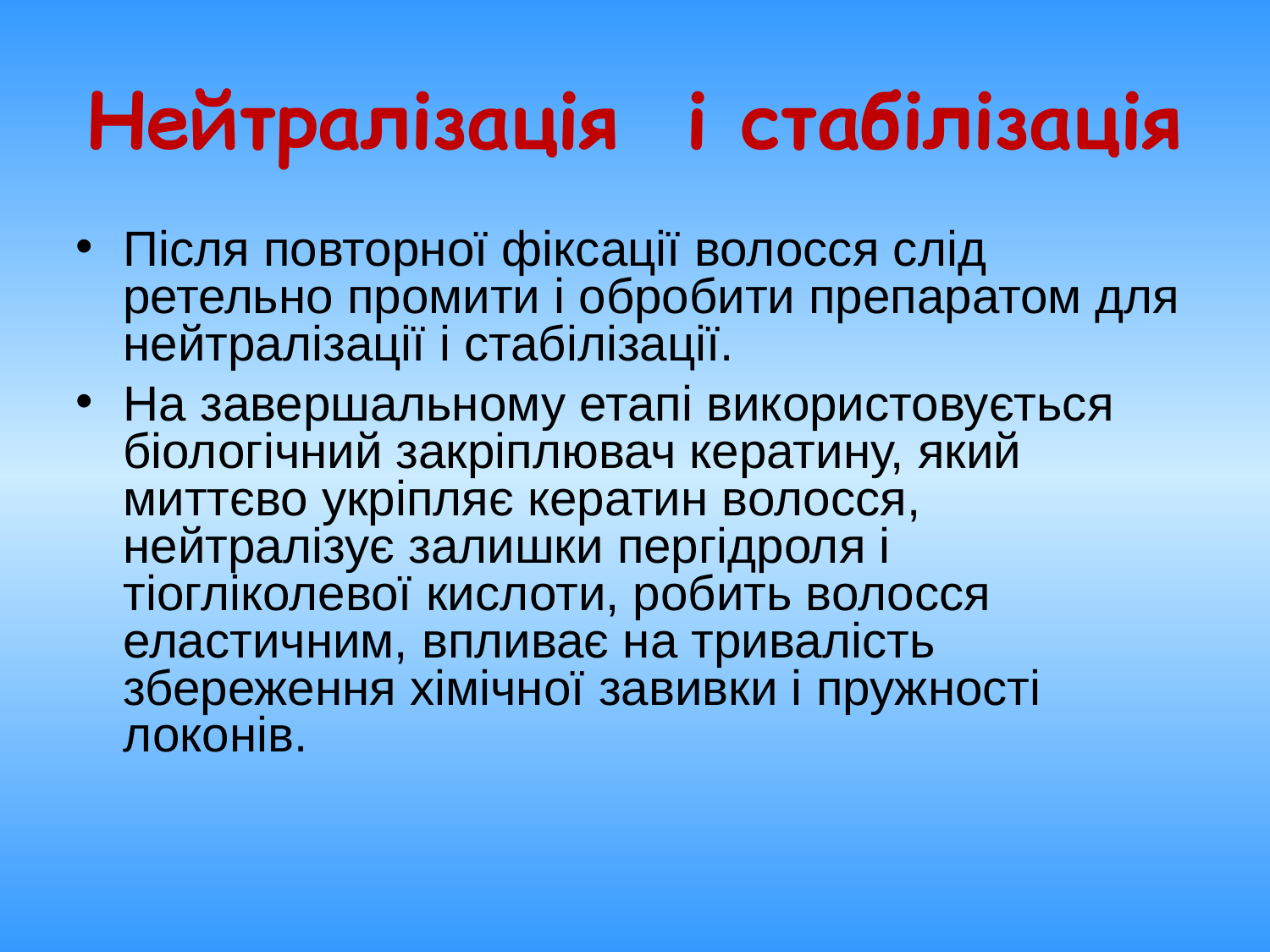

Нейтралізація  і стабілізація
Після повторної фіксації волосся слід ретельно промити і обробити препаратом для нейтралізації і стабілізації.
На завершальному етапі використовується біологічний закріплювач кератину, який миттєво укріпляє кератин волосся, нейтралізує залишки пергідроля і тіогліколевої кислоти, робить волосся еластичним, впливає на тривалість збереження хімічної завивки і пружності локонів.